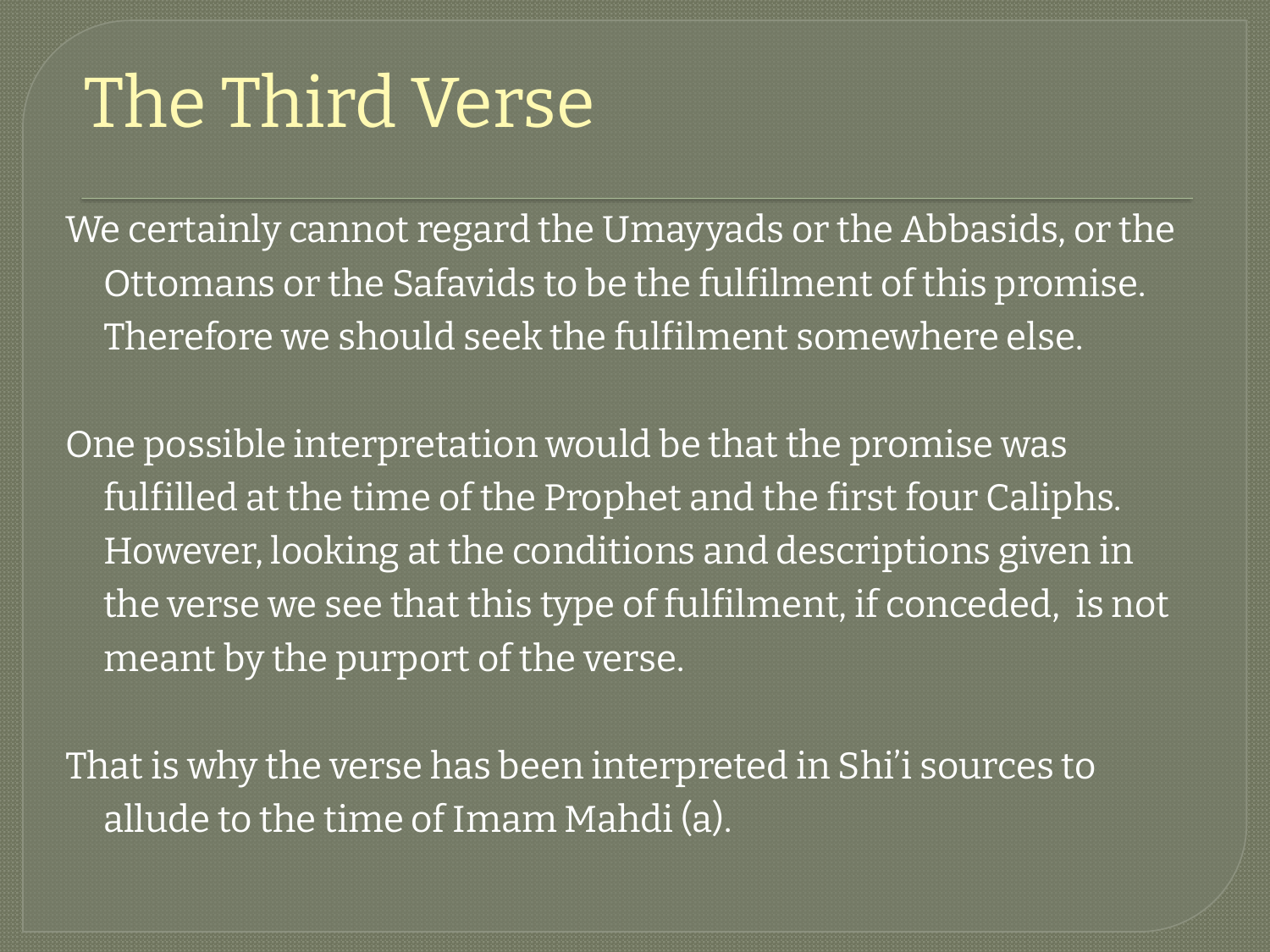

# The Third Verse
We certainly cannot regard the Umayyads or the Abbasids, or the Ottomans or the Safavids to be the fulfilment of this promise. Therefore we should seek the fulfilment somewhere else.

One possible interpretation would be that the promise was fulfilled at the time of the Prophet and the first four Caliphs.  However, looking at the conditions and descriptions given in the verse we see that this type of fulfilment, if conceded,  is not meant by the purport of the verse.

That is why the verse has been interpreted in Shi’i sources to allude to the time of Imam Mahdi (a).